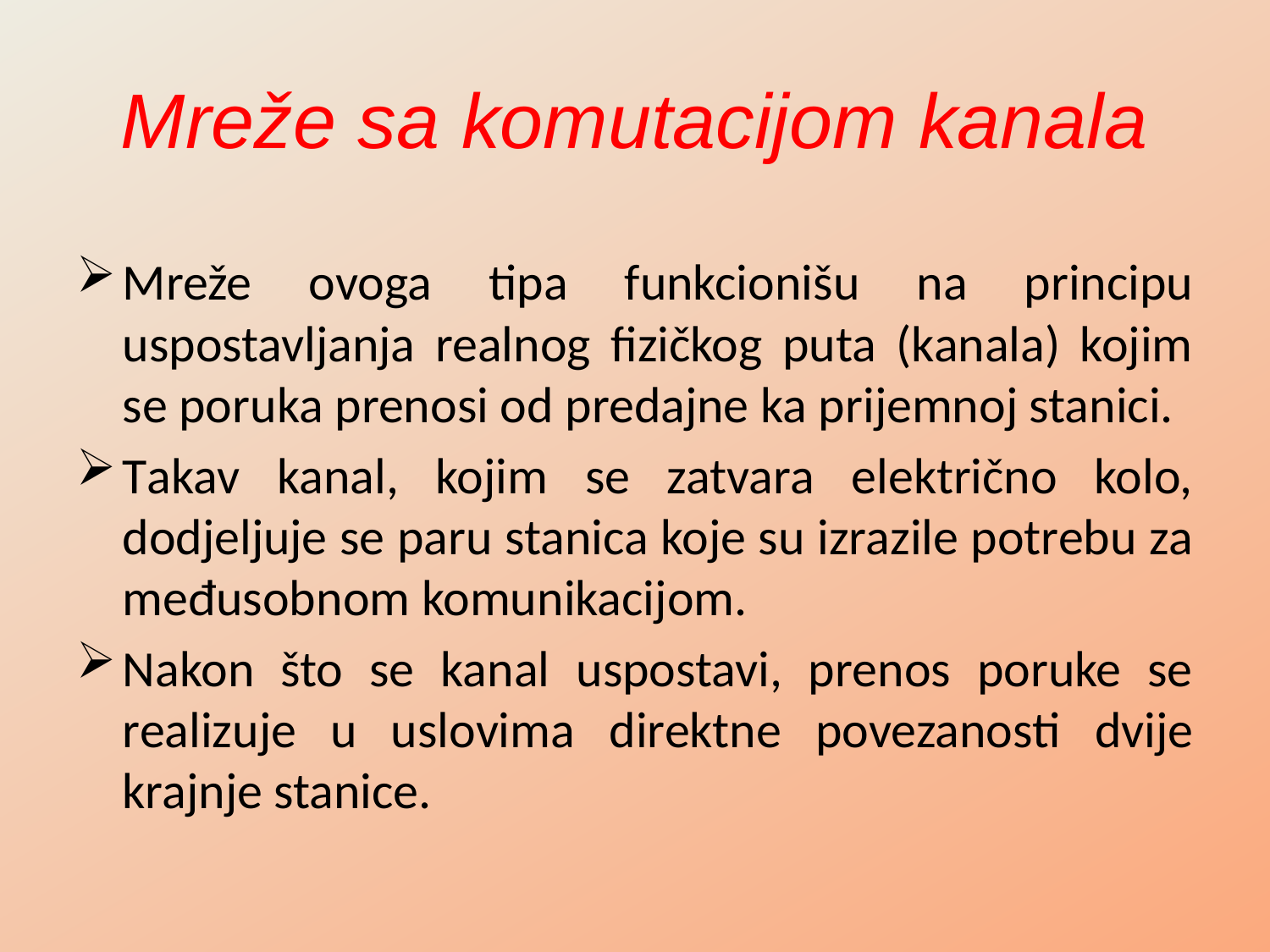

# Mreže sa komutacijom kanala
Mreže ovoga tipa funkcionišu na principu uspostavljanja realnog fizičkog puta (kanala) kojim se poruka prenosi od predajne ka prijemnoj stanici.
Takav kanal, kojim se zatvara električno kolo, dodjeljuje se paru stanica koje su izrazile potrebu za međusobnom komunikacijom.
Nakon što se kanal uspostavi, prenos poruke se realizuje u uslovima direktne povezanosti dvije krajnje stanice.